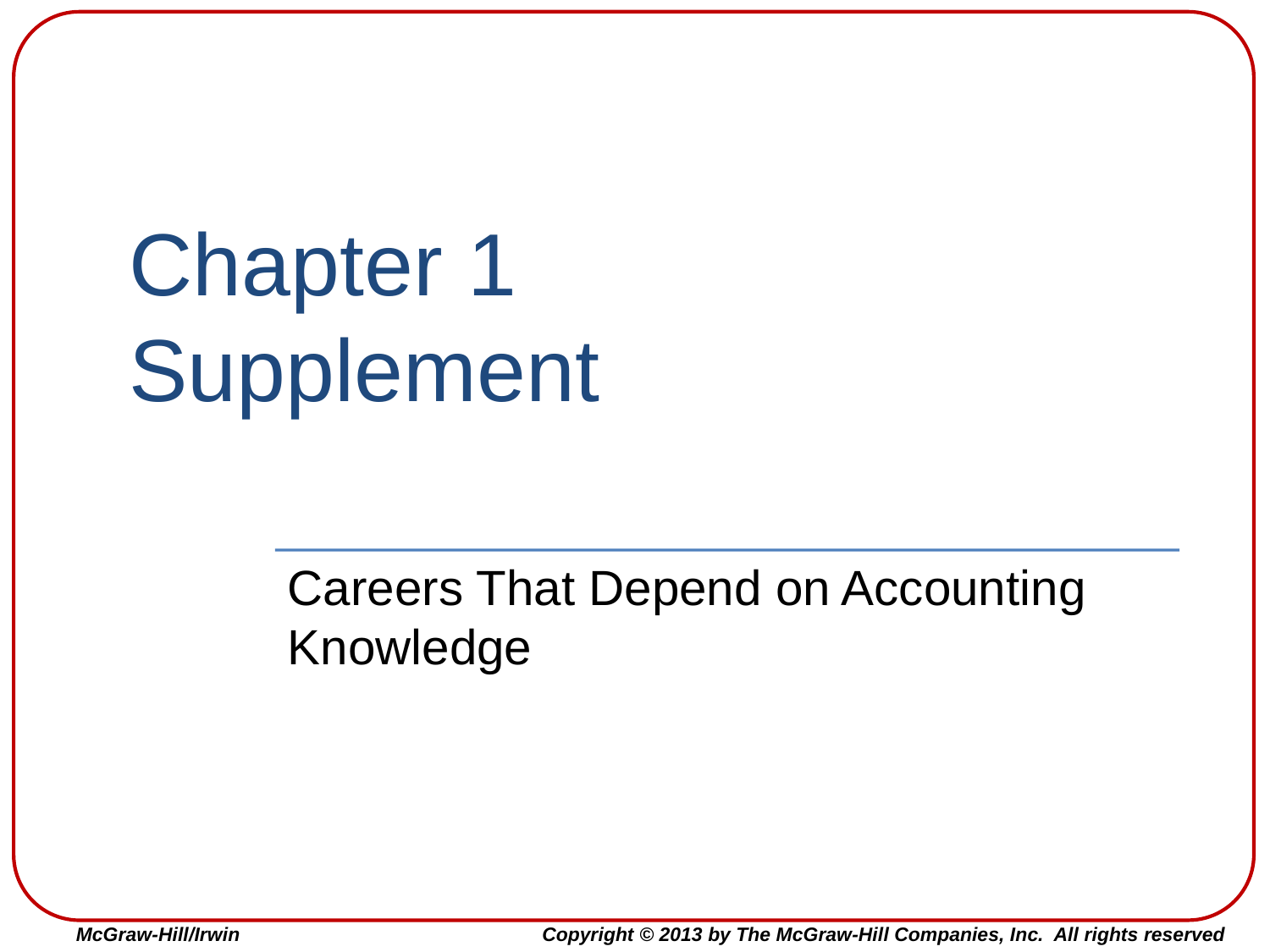

# Chapter 1 Supplement
Careers That Depend on Accounting Knowledge